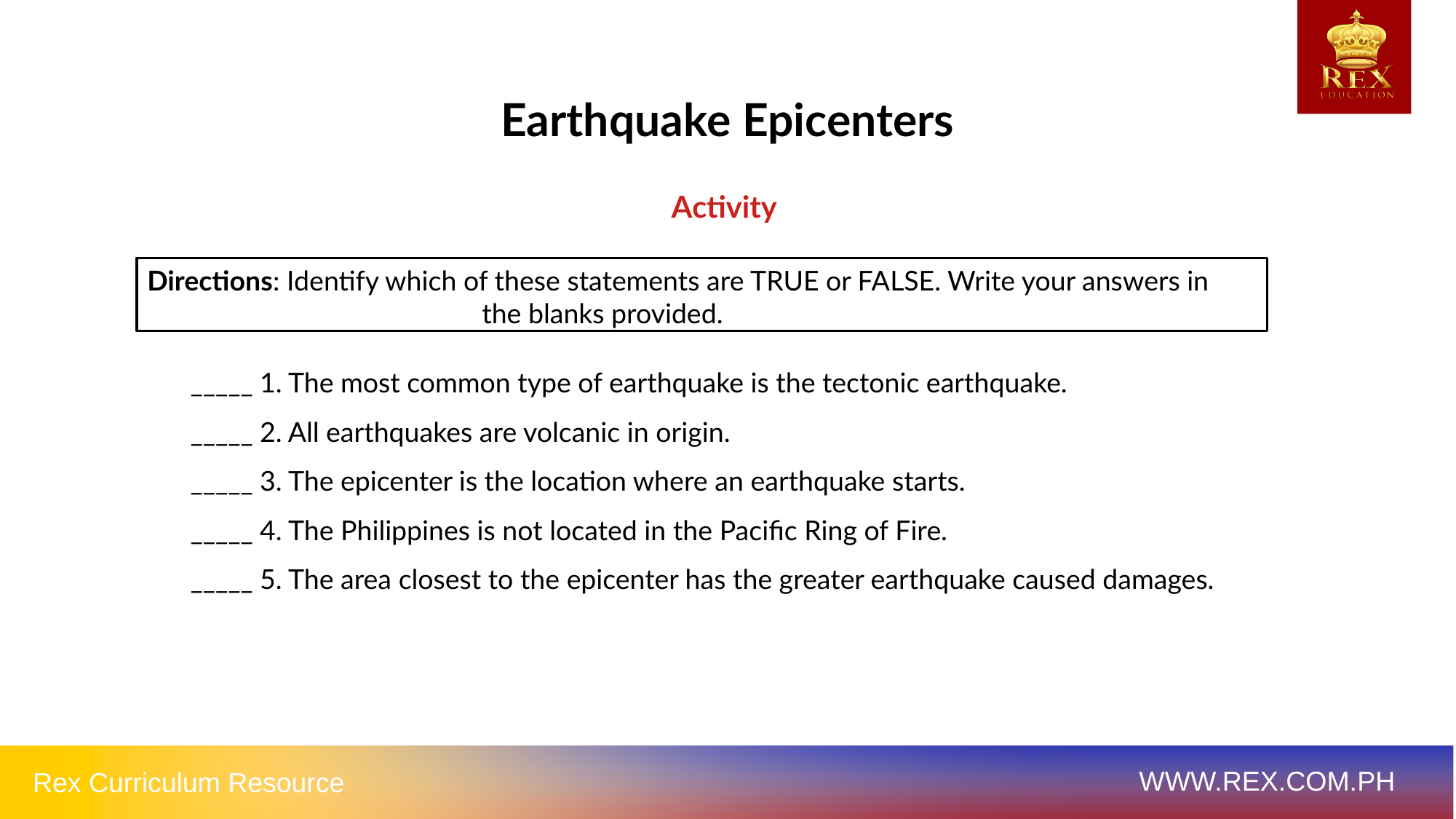

Earthquake Epicenters
Activity
 Directions: Identify which of these statements are TRUE or FALSE. Write your answers in     			  the blanks provided.

_____ 1. The most common type of earthquake is the tectonic earthquake.
_____ 2. All earthquakes are volcanic in origin.
_____ 3. The epicenter is the location where an earthquake starts.
_____ 4. The Philippines is not located in the Pacific Ring of Fire.
_____ 5. The area closest to the epicenter has the greater earthquake caused damages.